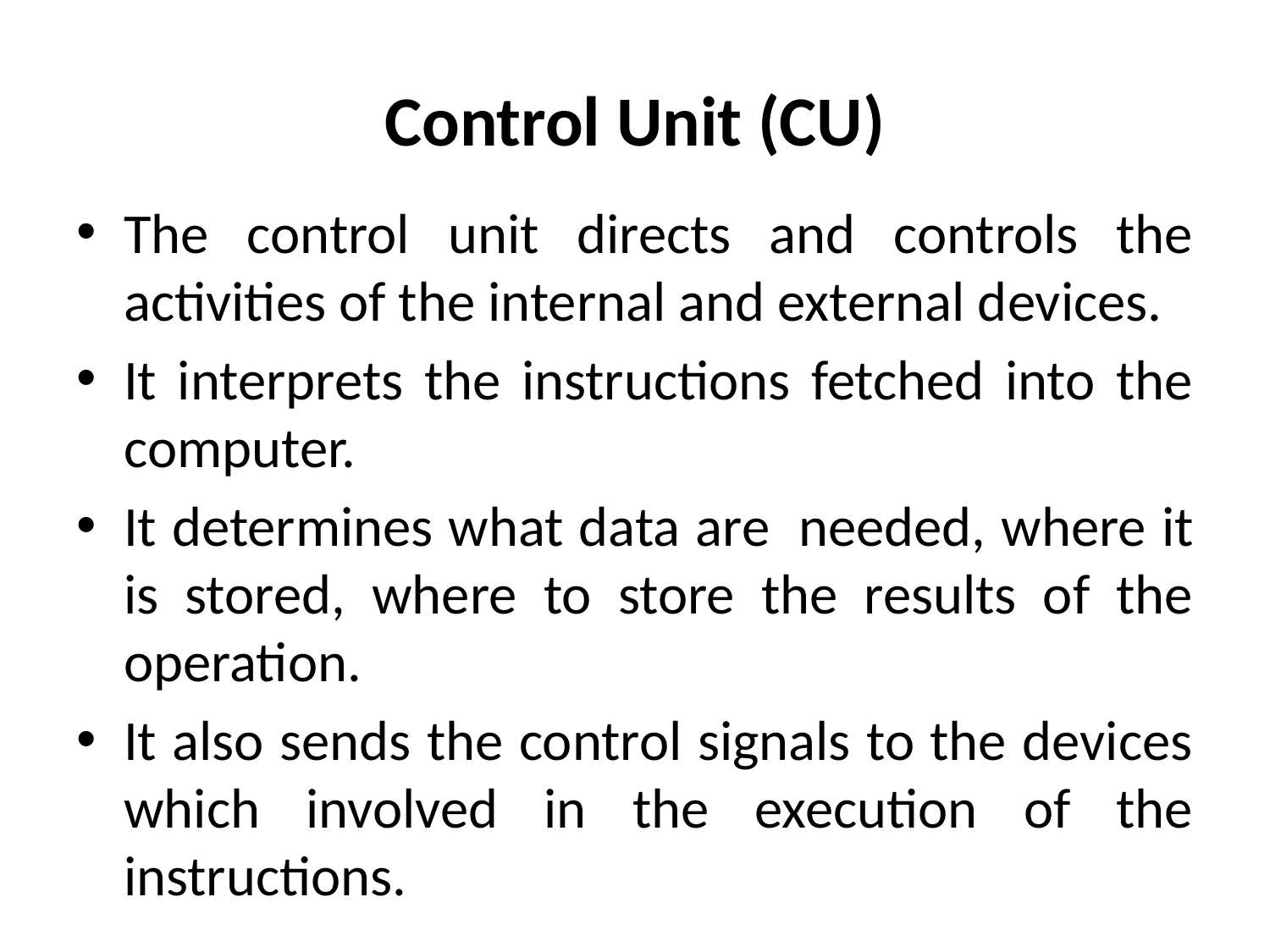

# Control Unit (CU)
The control unit directs and controls the activities of the internal and external devices.
It interprets the instructions fetched into the computer.
It determines what data are  needed, where it is stored, where to store the results of the operation.
It also sends the control signals to the devices which involved in the execution of the instructions.